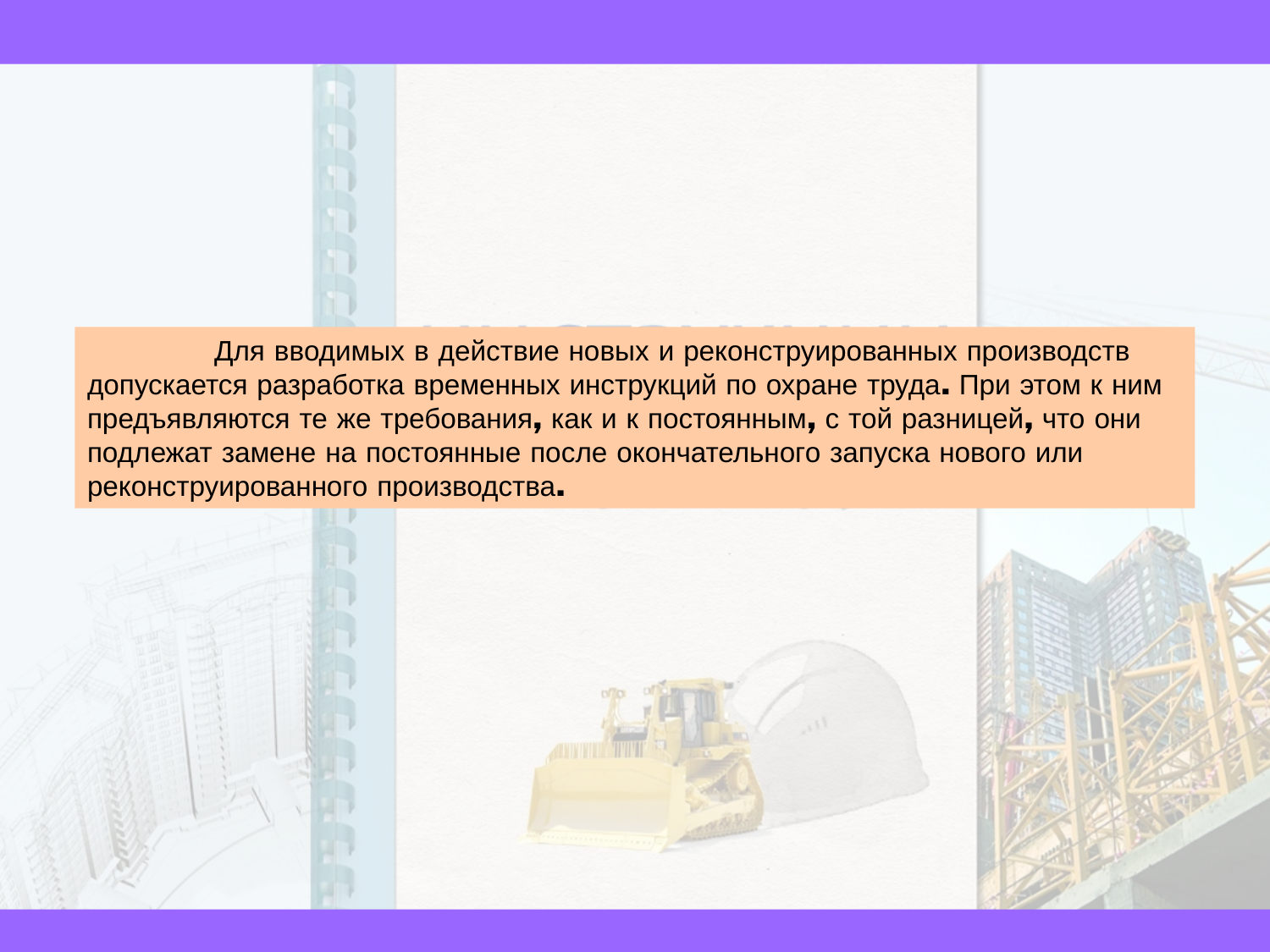

Для вводимых в действие новых и реконструированных производств допускается разработка временных инструкций по охране труда. При этом к ним предъявляются те же требования, как и к постоянным, с той разницей, что они подлежат замене на постоянные после окончательного запуска нового или реконструированного производства.